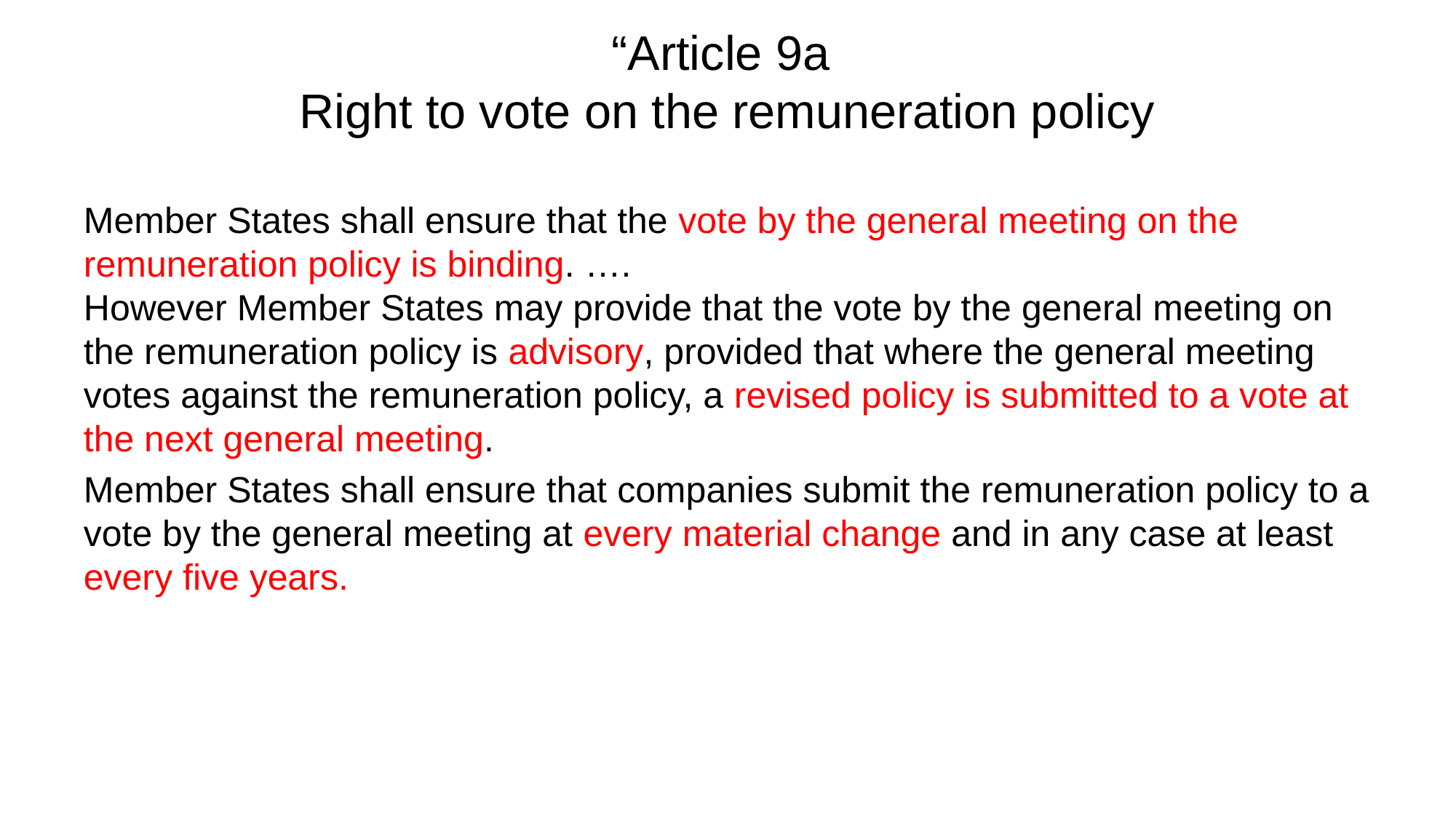

# “Article 9a Right to vote on the remuneration policy
Member States shall ensure that the vote by the general meeting on the remuneration policy is binding. ….
However Member States may provide that the vote by the general meeting on the remuneration policy is advisory, provided that where the general meeting votes against the remuneration policy, a revised policy is submitted to a vote at the next general meeting.
Member States shall ensure that companies submit the remuneration policy to a vote by the general meeting at every material change and in any case at least every five years.